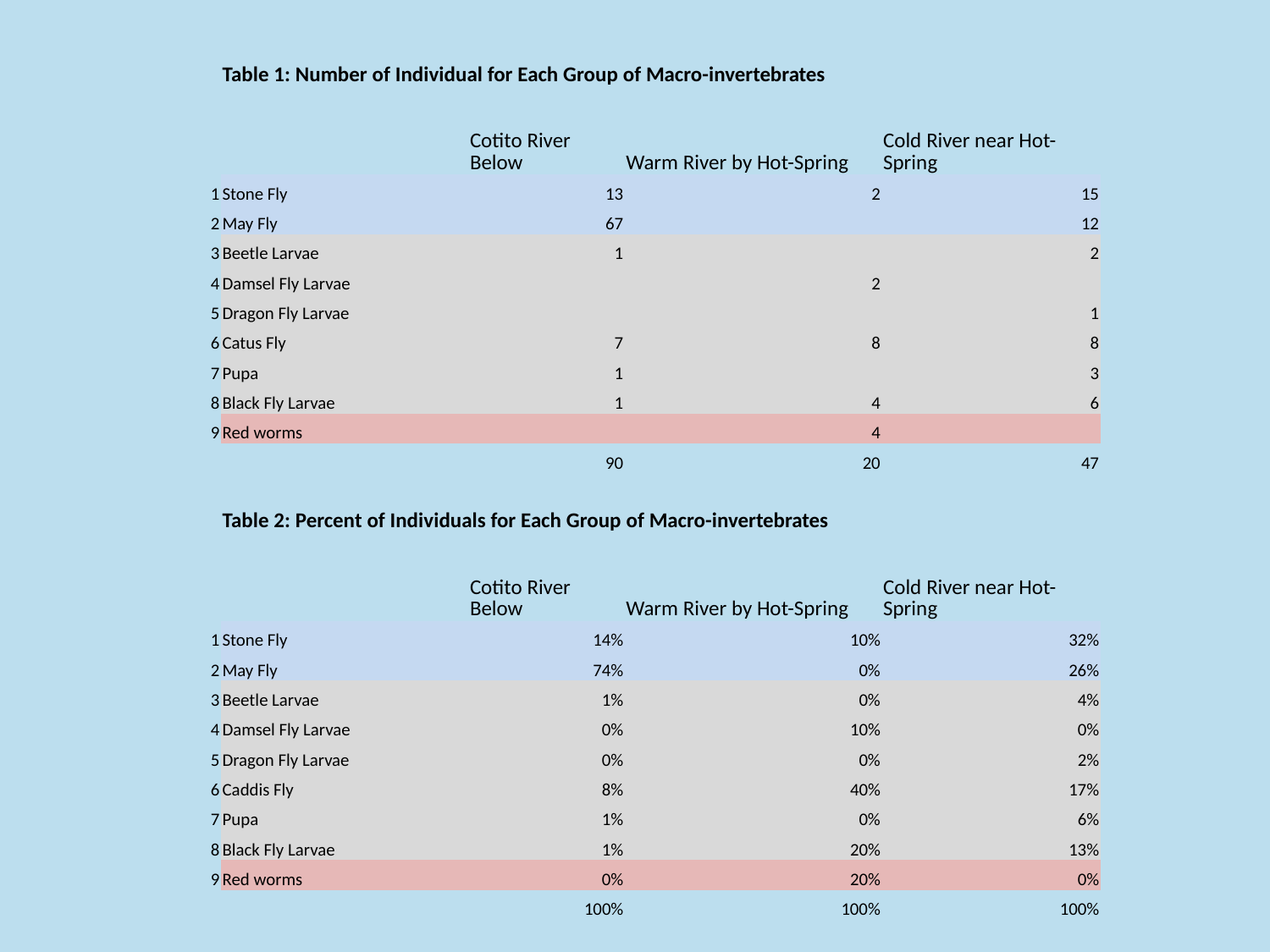

|  | Table 1: Number of Individual for Each Group of Macro-invertebrates |  |  |  |
| --- | --- | --- | --- | --- |
|  |  |  |  |  |
|  |  | Cotito River Below | Warm River by Hot-Spring | Cold River near Hot-Spring |
| 1 | Stone Fly | 13 | 2 | 15 |
| 2 | May Fly | 67 |  | 12 |
| 3 | Beetle Larvae | 1 |  | 2 |
| 4 | Damsel Fly Larvae |  | 2 |  |
| 5 | Dragon Fly Larvae |  |  | 1 |
| 6 | Catus Fly | 7 | 8 | 8 |
| 7 | Pupa | 1 |  | 3 |
| 8 | Black Fly Larvae | 1 | 4 | 6 |
| 9 | Red worms |  | 4 |  |
|  |  | 90 | 20 | 47 |
|  |  |  |  |  |
|  | Table 2: Percent of Individuals for Each Group of Macro-invertebrates |  |  |  |
|  |  |  |  |  |
|  |  | Cotito River Below | Warm River by Hot-Spring | Cold River near Hot-Spring |
| 1 | Stone Fly | 14% | 10% | 32% |
| 2 | May Fly | 74% | 0% | 26% |
| 3 | Beetle Larvae | 1% | 0% | 4% |
| 4 | Damsel Fly Larvae | 0% | 10% | 0% |
| 5 | Dragon Fly Larvae | 0% | 0% | 2% |
| 6 | Caddis Fly | 8% | 40% | 17% |
| 7 | Pupa | 1% | 0% | 6% |
| 8 | Black Fly Larvae | 1% | 20% | 13% |
| 9 | Red worms | 0% | 20% | 0% |
|  |  | 100% | 100% | 100% |